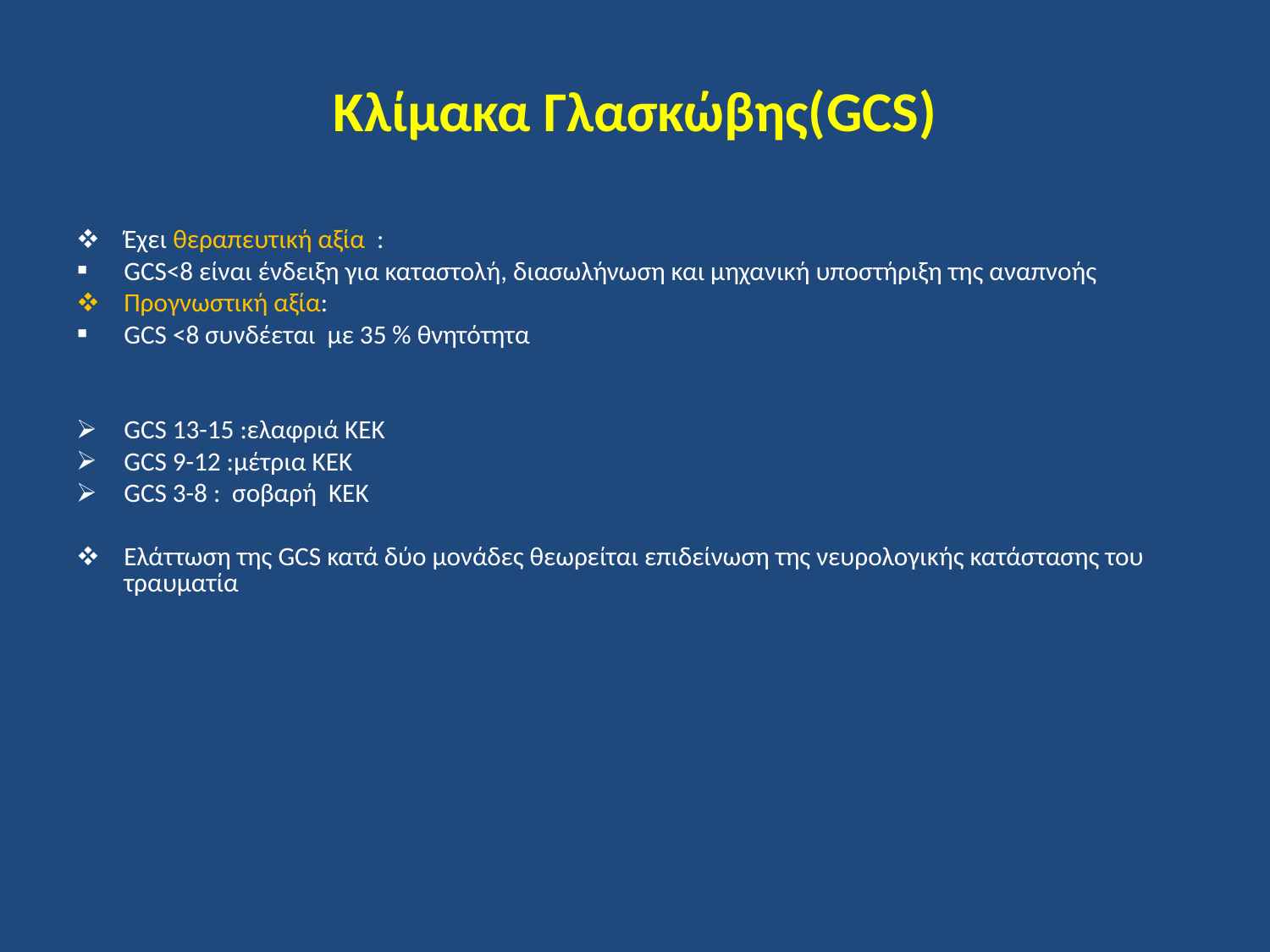

# Κλίμακα Γλασκώβης(GCS)
Έχει θεραπευτική αξία  :
GCS<8 είναι ένδειξη για καταστολή, διασωλήνωση και μηχανική υποστήριξη της αναπνοής
Προγνωστική αξία:
GCS <8 συνδέεται  με 35 % θνητότητα

GCS 13-15 :ελαφριά ΚΕΚ
GCS 9-12 :μέτρια ΚΕΚ
GCS 3-8 :  σοβαρή  ΚΕΚ

Ελάττωση της GCS κατά δύο μονάδες θεωρείται επιδείνωση της νευρολογικής κατάστασης του τραυματία